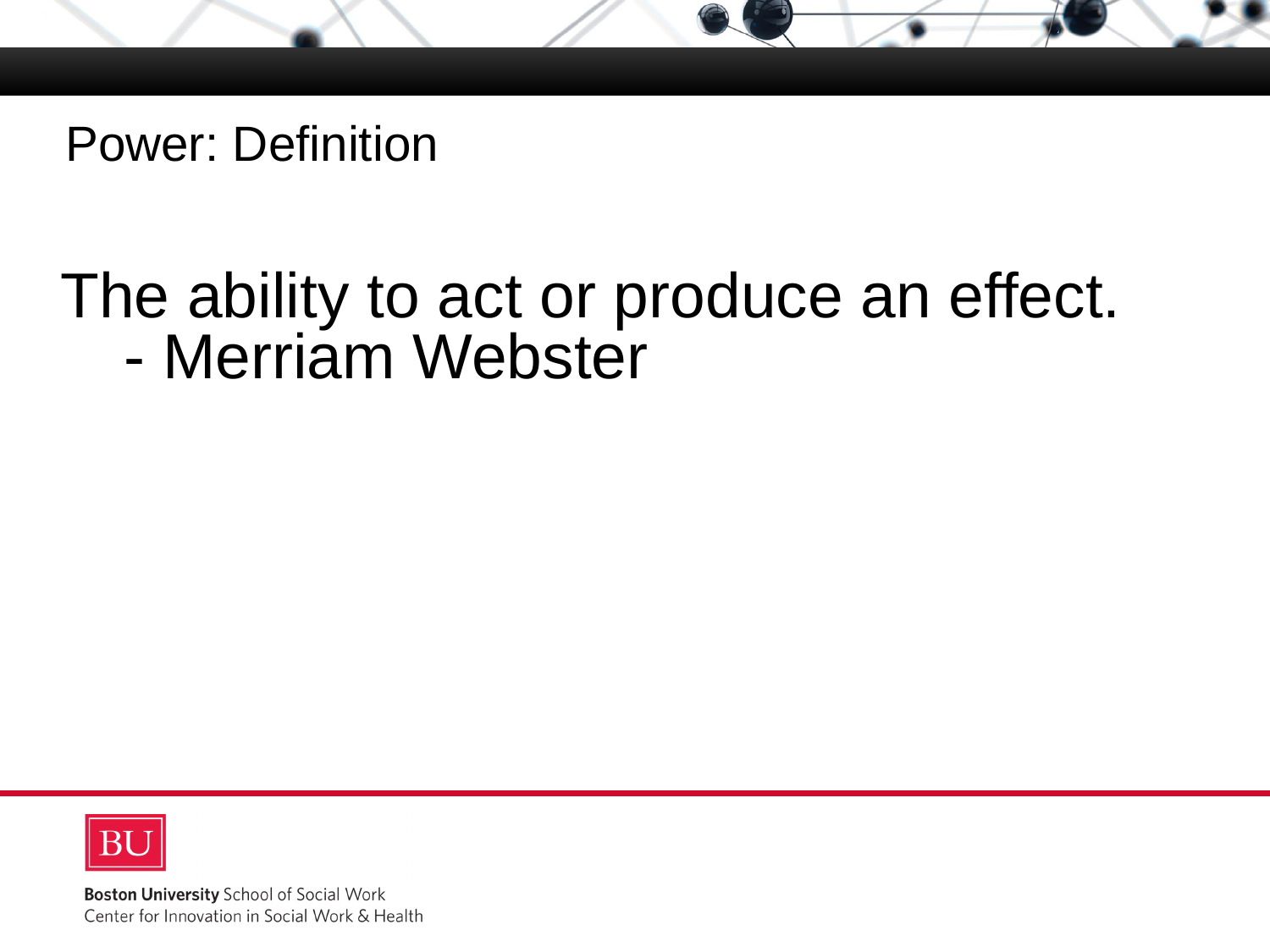

# Power: Definition
The ability to act or produce an effect.
- Merriam Webster